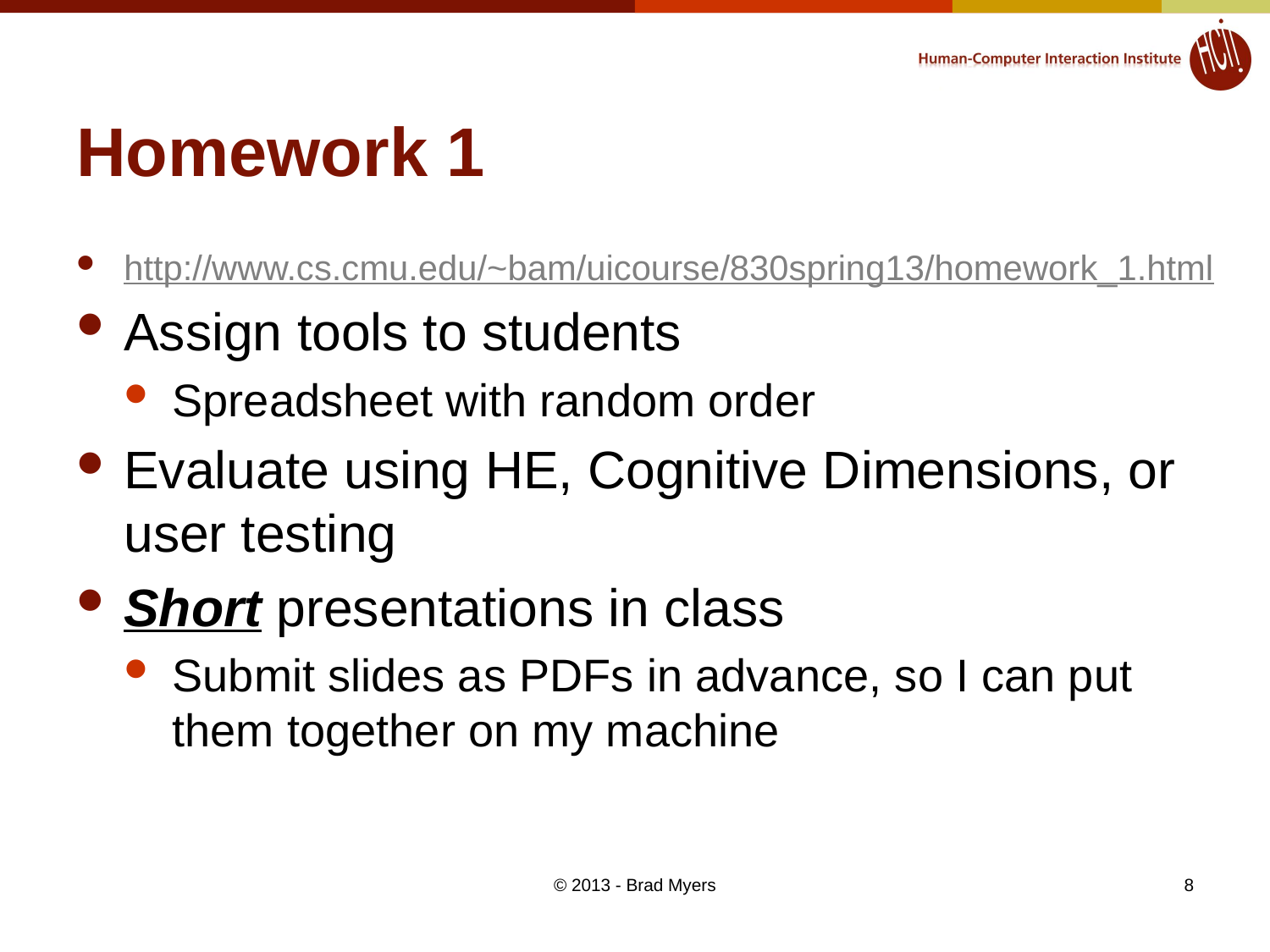

# Homework 1
http://www.cs.cmu.edu/~bam/uicourse/830spring13/homework_1.html
Assign tools to students
Spreadsheet with random order
Evaluate using HE, Cognitive Dimensions, or user testing
Short presentations in class
Submit slides as PDFs in advance, so I can put them together on my machine

© 2013 - Brad Myers
8